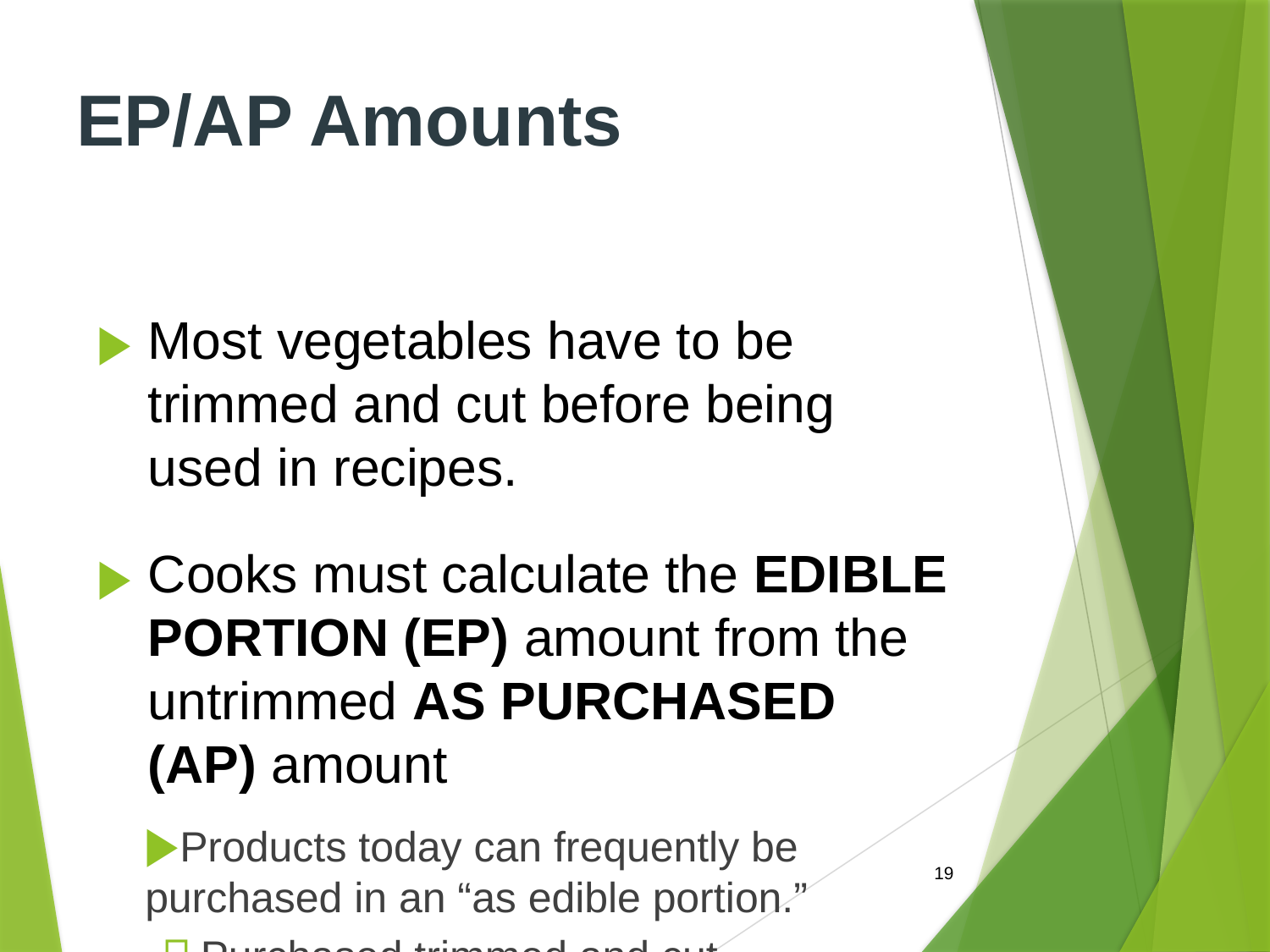

# EP/AP Amounts
Most vegetables have to be trimmed and cut before being used in recipes.

Cooks must calculate the EDIBLE PORTION (EP) amount from the untrimmed AS PURCHASED (AP) amount

Products today can frequently be purchased in an “as edible portion.”
Purchased trimmed and cut.

19
4.2